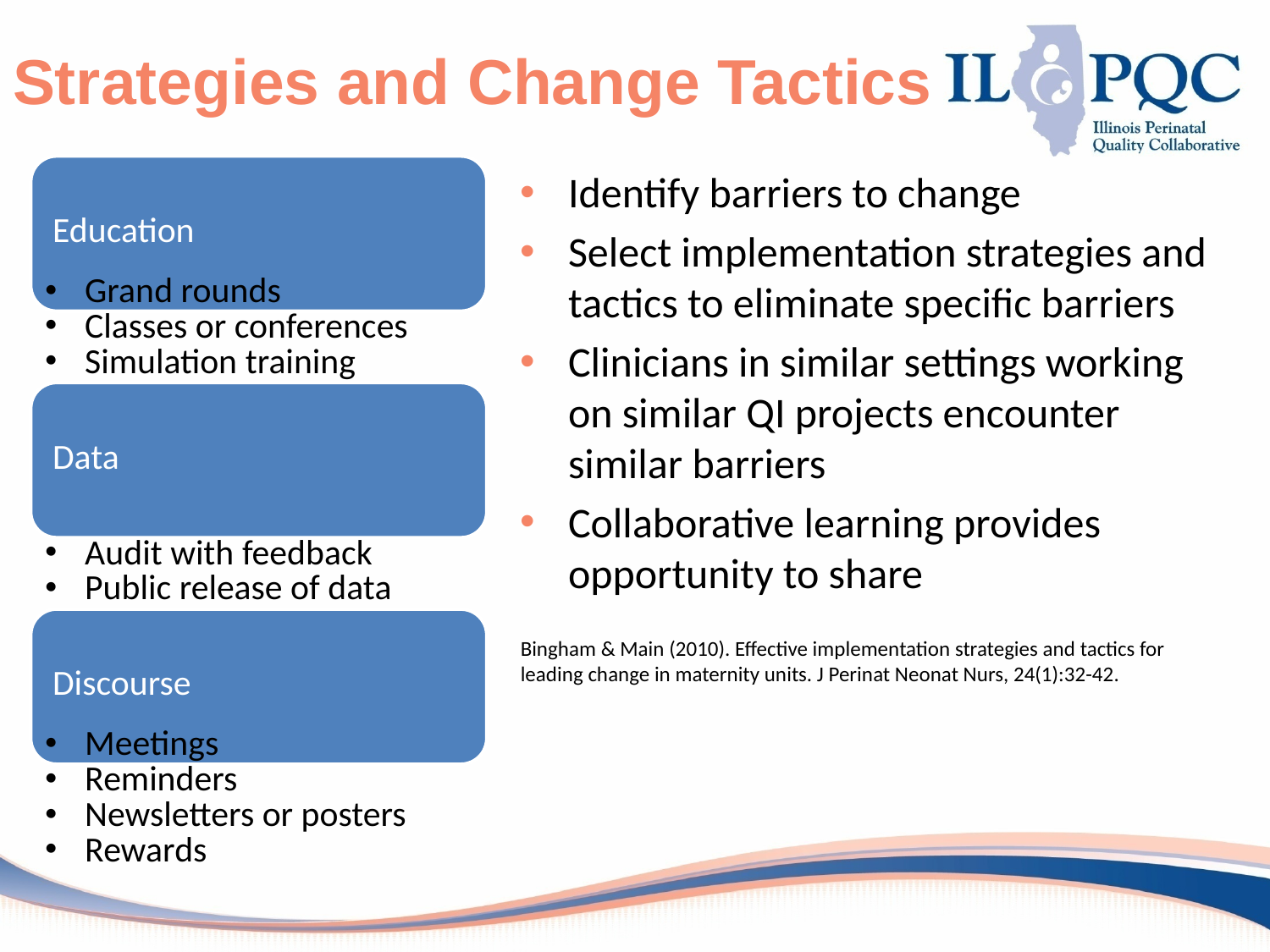

# Strategies and Change Tactics
Education
Audit with feedback
Discourse
Meetings
Public release of data
Reminders
Rewards
Grand rounds
Data
Classes or conferences
Simulation training
Tests
Newsletters or posters
Identify barriers to change
Select implementation strategies and tactics to eliminate specific barriers
Clinicians in similar settings working on similar QI projects encounter similar barriers
Collaborative learning provides opportunity to share

Bingham & Main (2010). Effective implementation strategies and tactics for leading change in maternity units. J Perinat Neonat Nurs, 24(1):32-42.